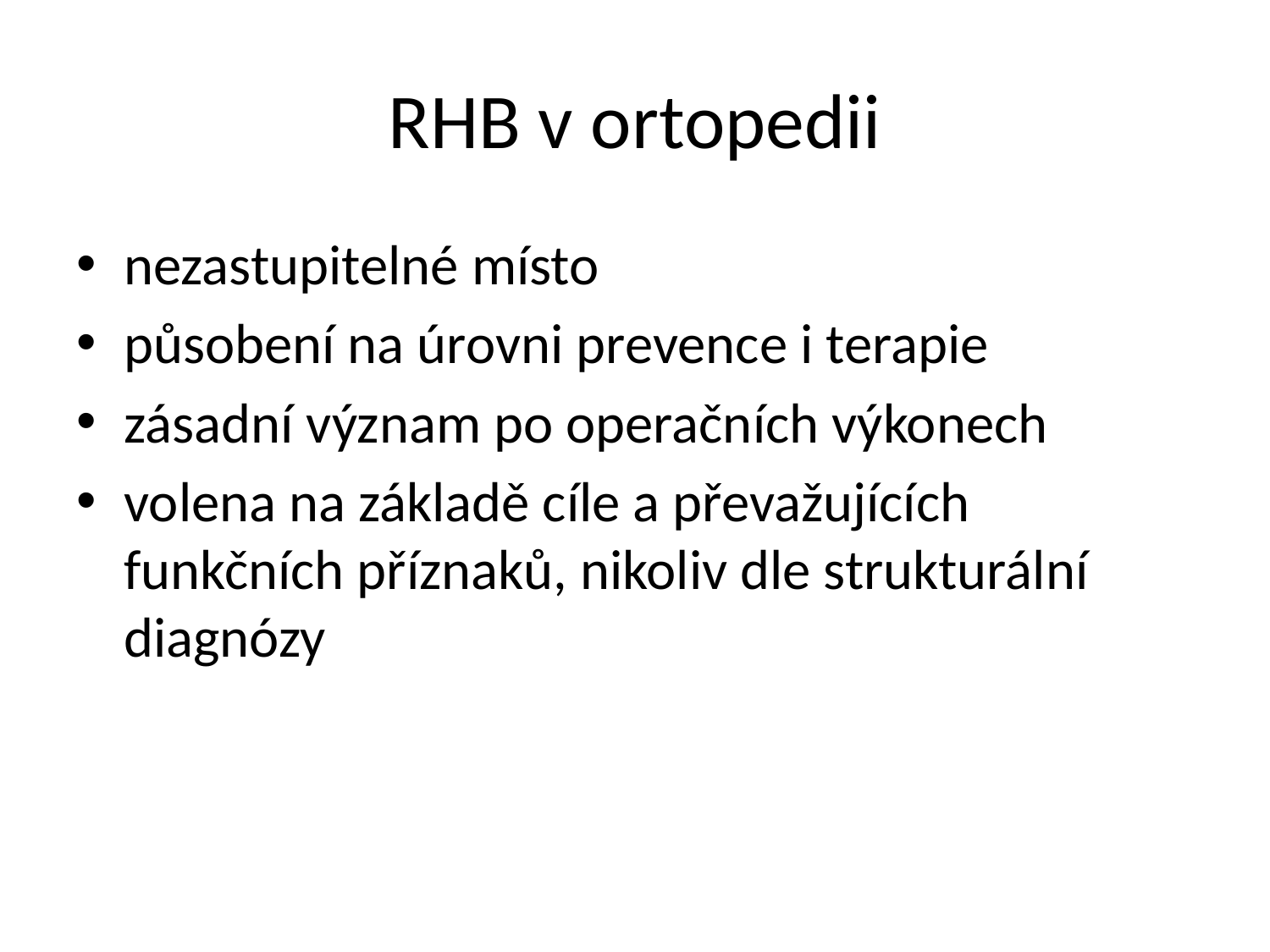

# RHB v ortopedii
nezastupitelné místo
působení na úrovni prevence i terapie
zásadní význam po operačních výkonech
volena na základě cíle a převažujících funkčních příznaků, nikoliv dle strukturální diagnózy